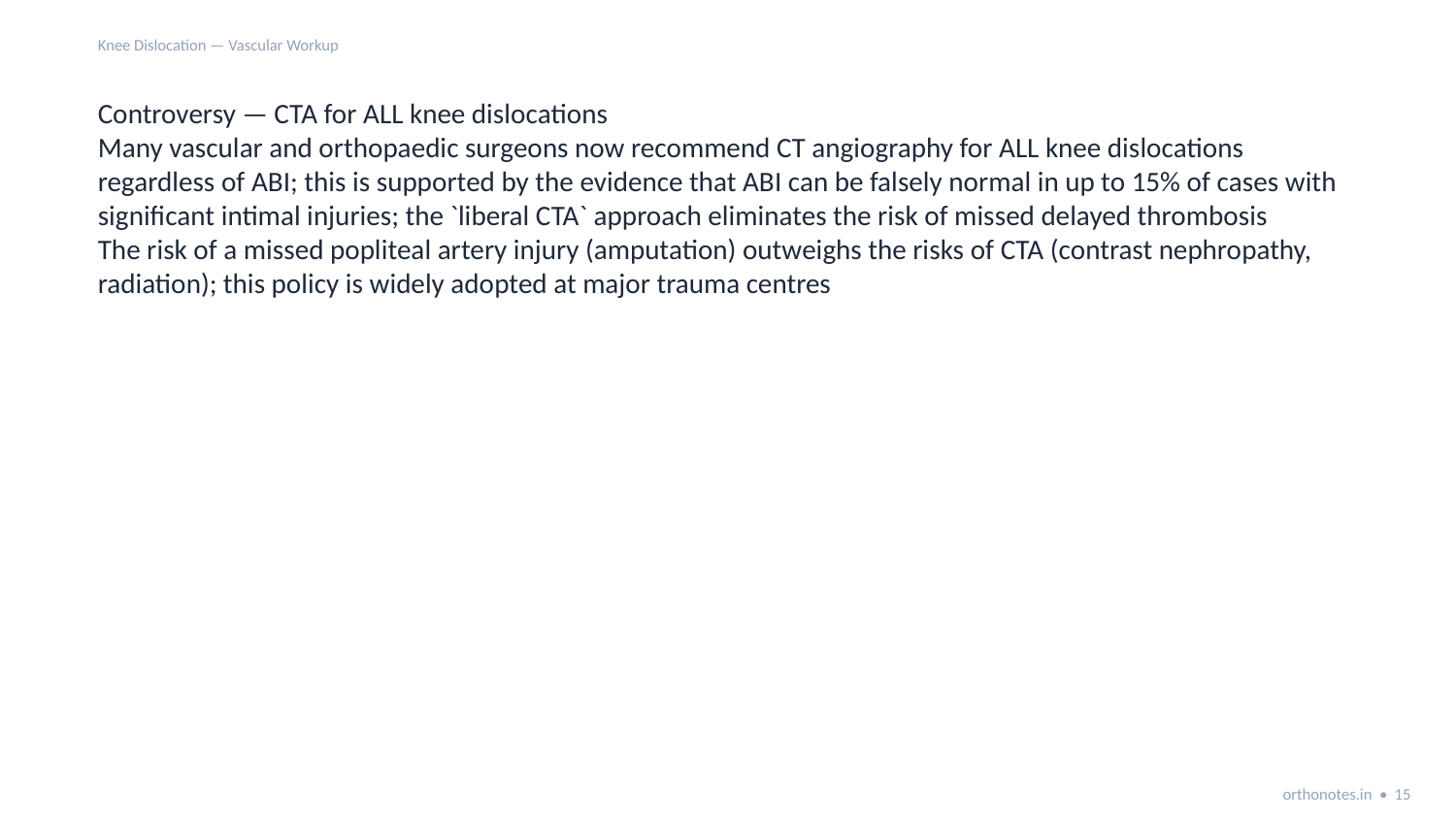

Knee Dislocation — Vascular Workup
Controversy — CTA for ALL knee dislocations
Many vascular and orthopaedic surgeons now recommend CT angiography for ALL knee dislocations regardless of ABI; this is supported by the evidence that ABI can be falsely normal in up to 15% of cases with significant intimal injuries; the `liberal CTA` approach eliminates the risk of missed delayed thrombosis
The risk of a missed popliteal artery injury (amputation) outweighs the risks of CTA (contrast nephropathy, radiation); this policy is widely adopted at major trauma centres
orthonotes.in  •  15